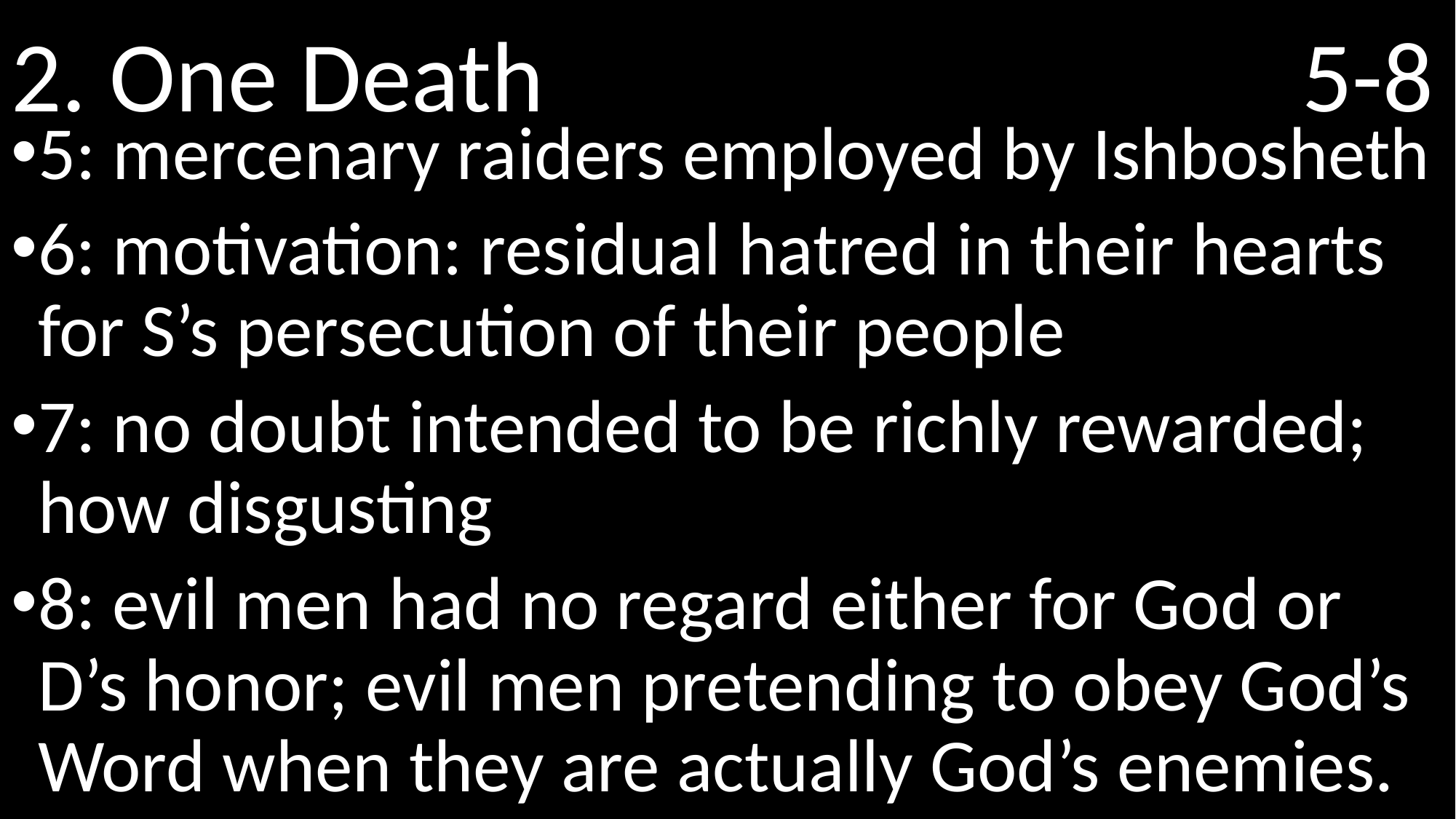

# 2. One Death 						    5-8
5: mercenary raiders employed by Ishbosheth
6: motivation: residual hatred in their hearts for S’s persecution of their people
7: no doubt intended to be richly rewarded; how disgusting
8: evil men had no regard either for God or D’s honor; evil men pretending to obey God’s Word when they are actually God’s enemies.